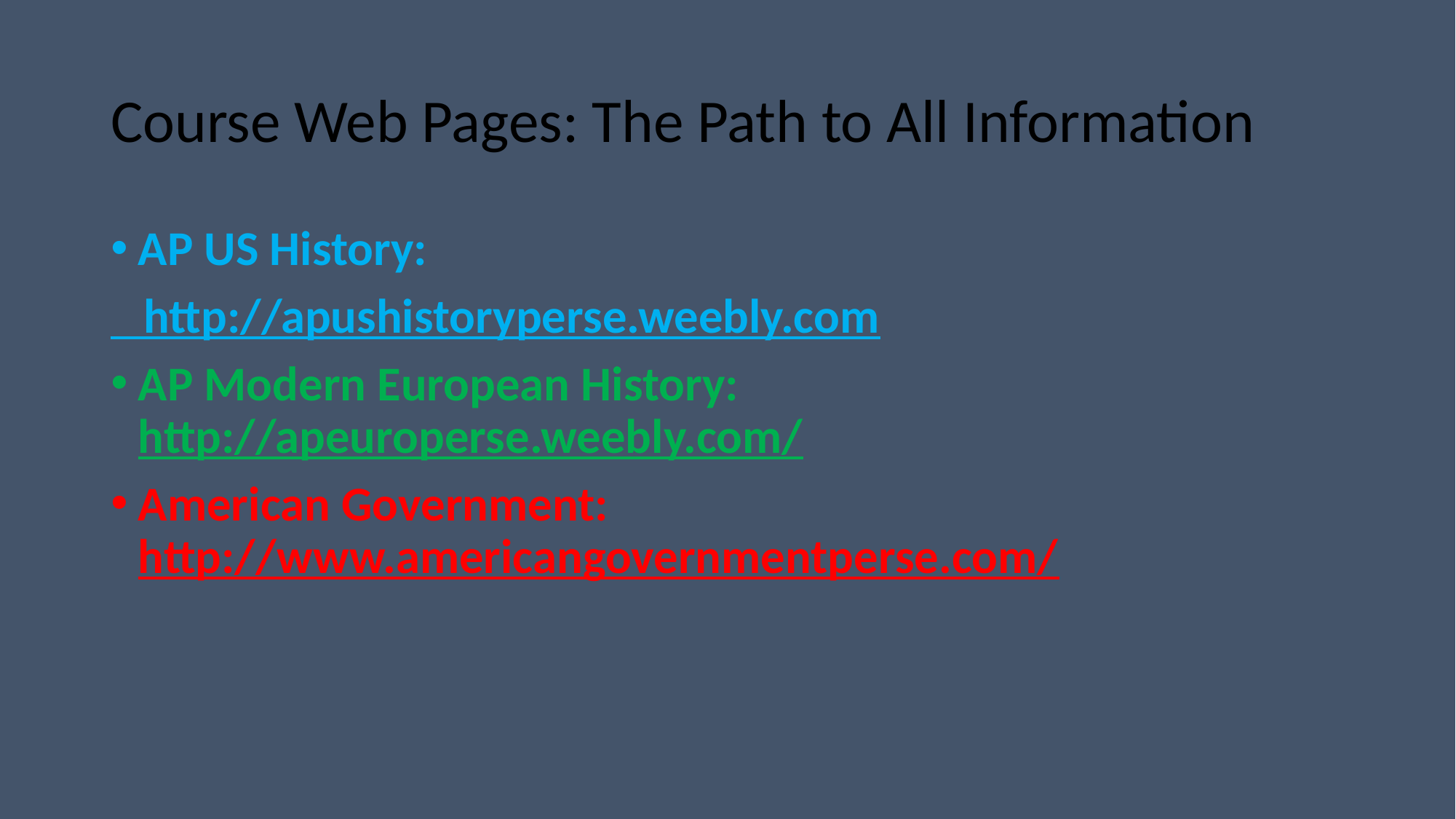

# Course Web Pages: The Path to All Information
AP US History:
   http://apushistoryperse.weebly.com
AP Modern European History: http://apeuroperse.weebly.com/
American Government: http://www.americangovernmentperse.com/